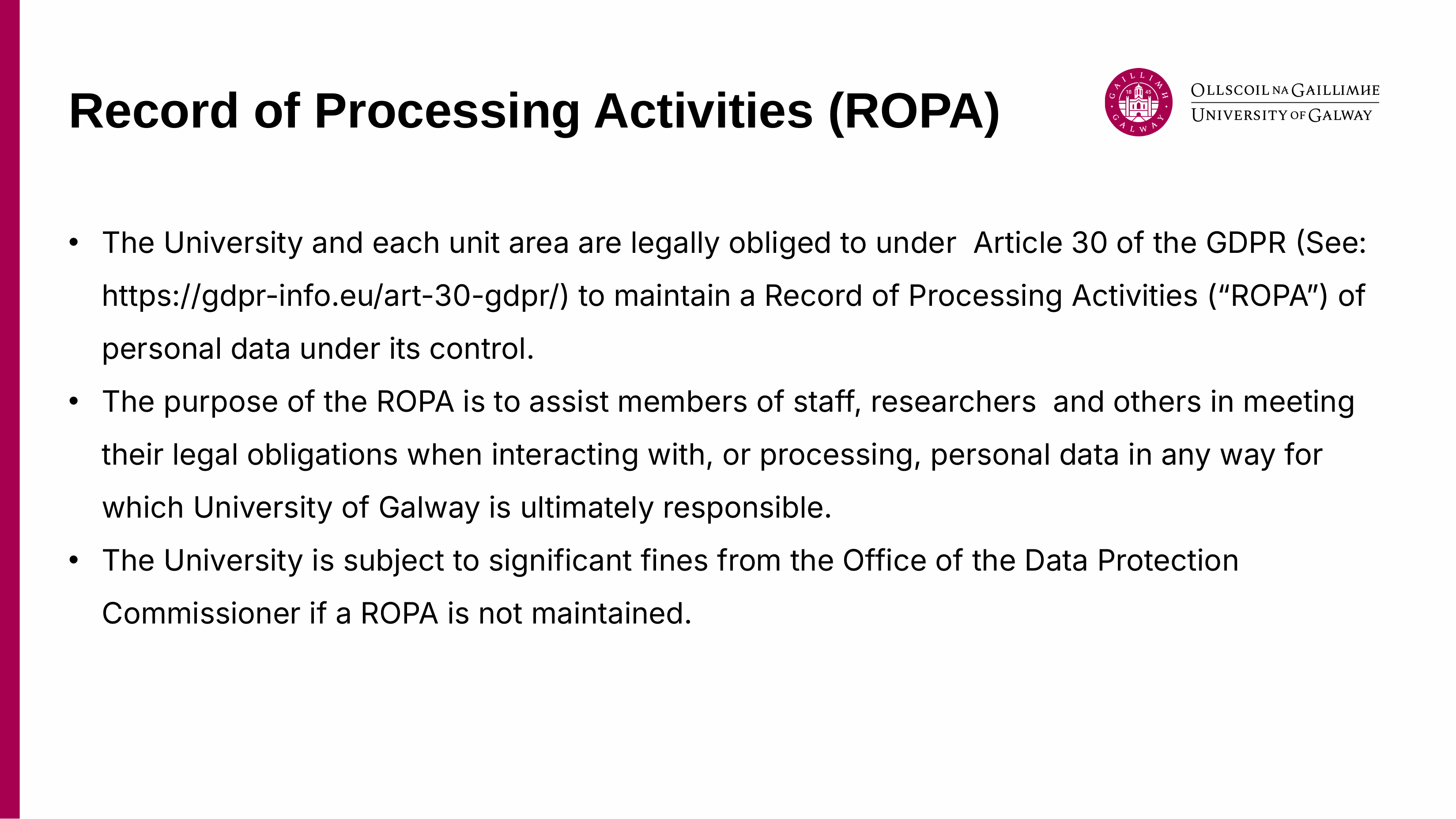

# Record of Processing Activities (ROPA)
The University and each unit area are legally obliged to under  Article 30 of the GDPR (See: https://gdpr-info.eu/art-30-gdpr/) to maintain a Record of Processing Activities (“ROPA”) of personal data under its control.
The purpose of the ROPA is to assist members of staff, researchers  and others in meeting their legal obligations when interacting with, or processing, personal data in any way for which University of Galway is ultimately responsible.
The University is subject to significant fines from the Office of the Data Protection Commissioner if a ROPA is not maintained.